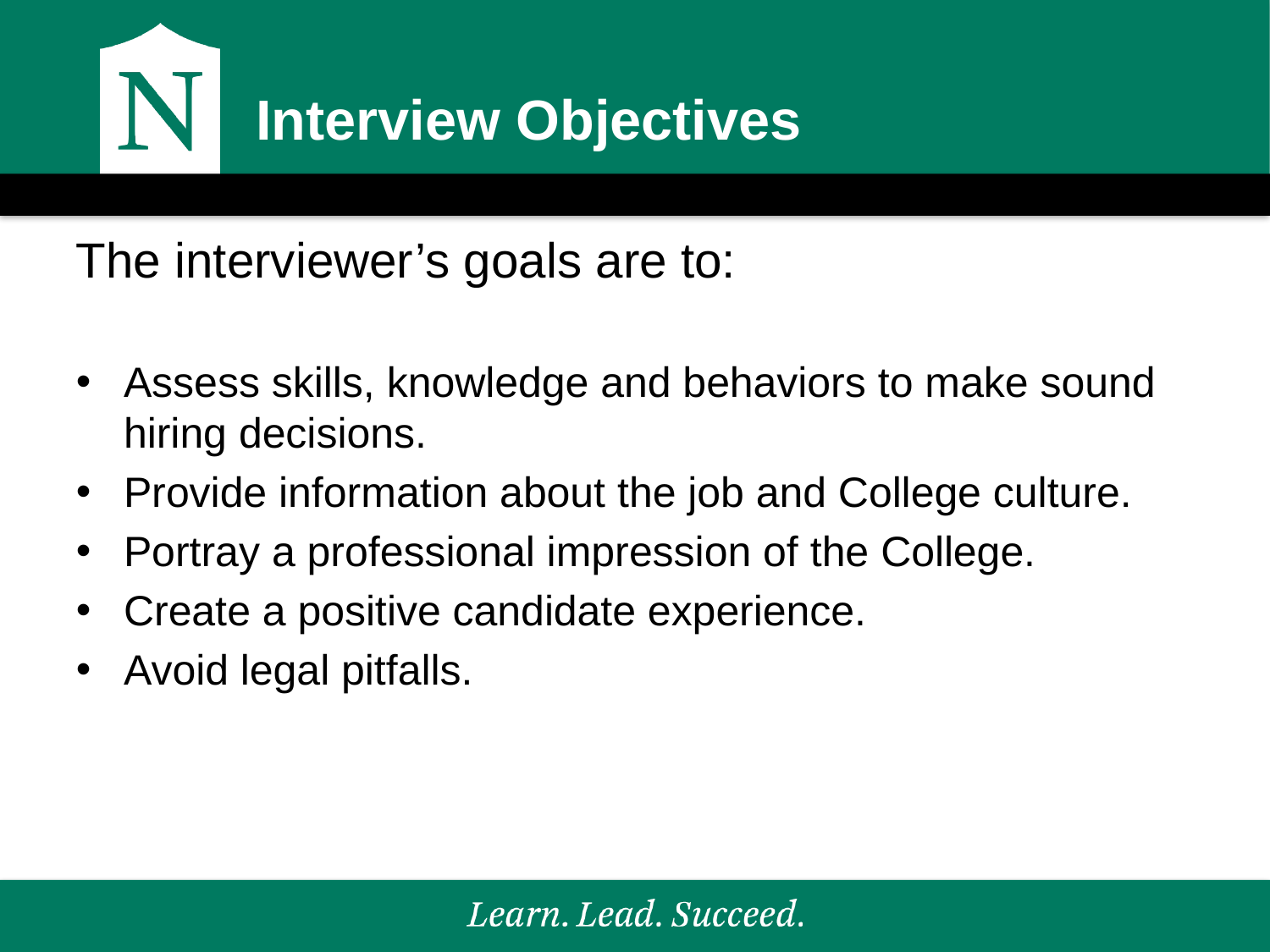

# Interview Objectives
The interviewer’s goals are to:

Assess skills, knowledge and behaviors to make sound hiring decisions.
Provide information about the job and College culture.
Portray a professional impression of the College.
Create a positive candidate experience.
Avoid legal pitfalls.